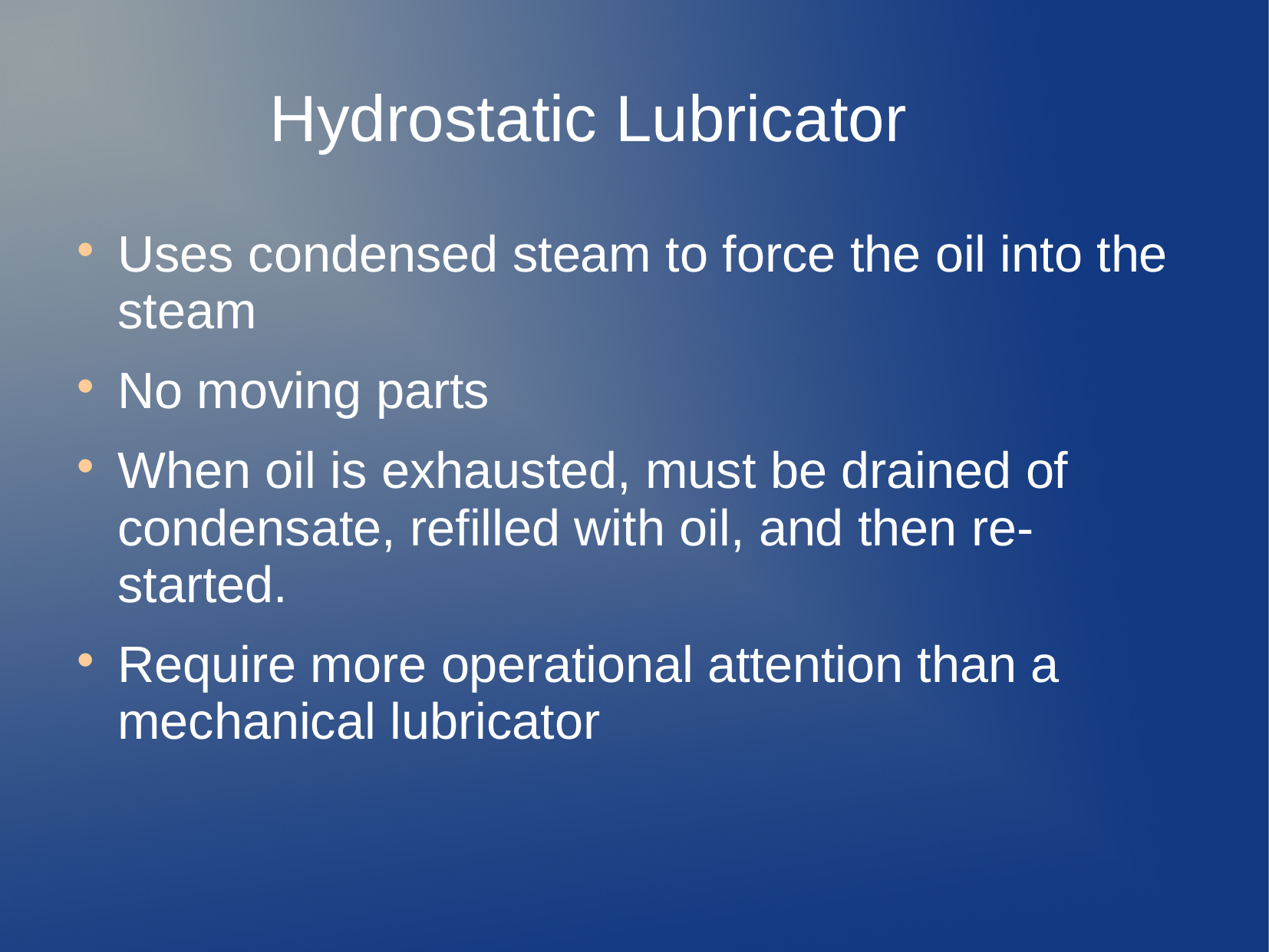

# Hydrostatic Lubricator
Uses condensed steam to force the oil into the steam
No moving parts
When oil is exhausted, must be drained of condensate, refilled with oil, and then re-started.
Require more operational attention than a mechanical lubricator